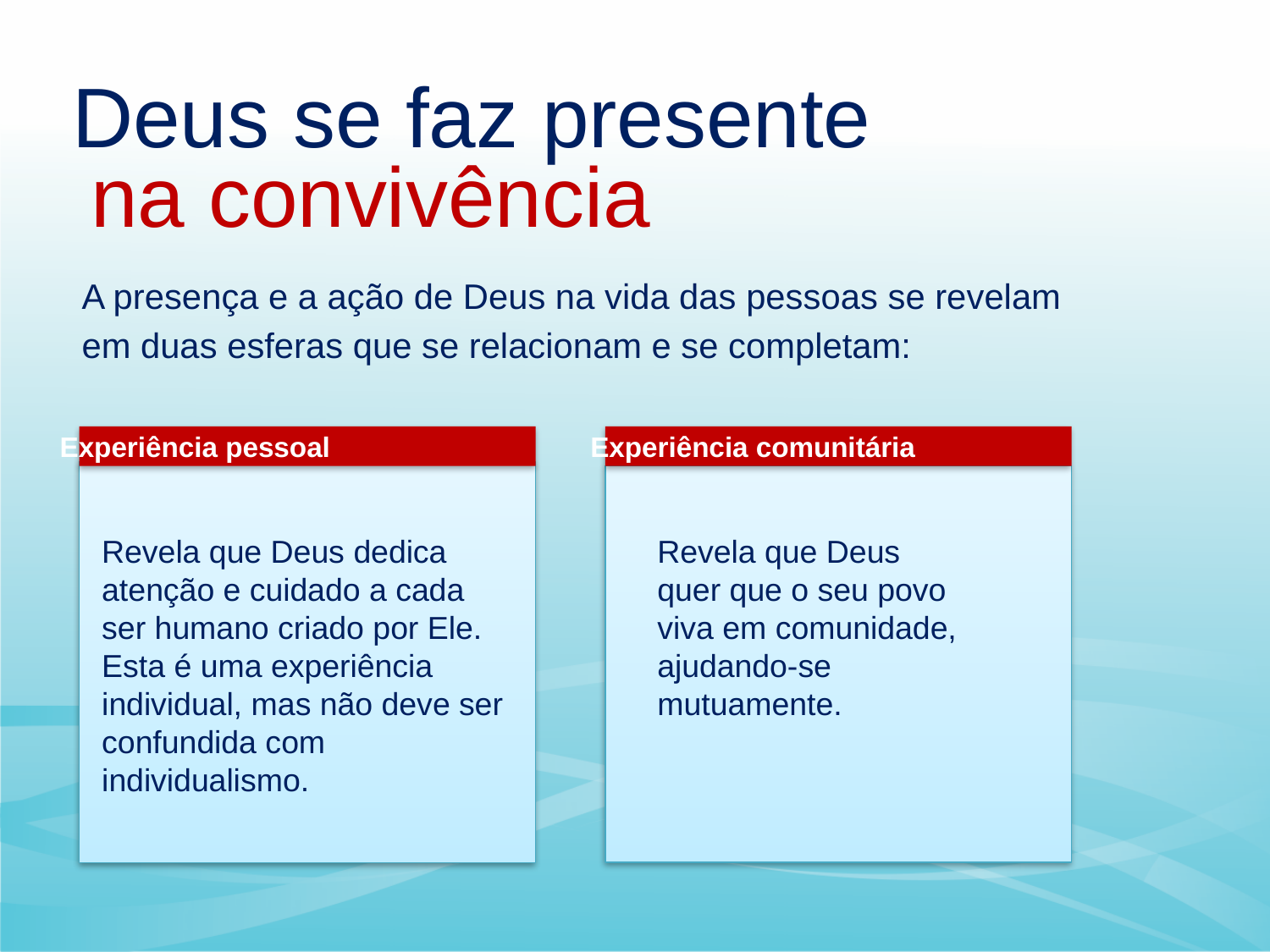

Deus se faz presente
na convivência
A presença e a ação de Deus na vida das pessoas se revelam
em duas esferas que se relacionam e se completam:
Experiência pessoal
Experiência comunitária

Revela que Deus dedica atenção e cuidado a cada ser humano criado por Ele. Esta é uma experiência individual, mas não deve ser confundida com individualismo.
Revela que Deus
quer que o seu povo
viva em comunidade,
ajudando-se
mutuamente.